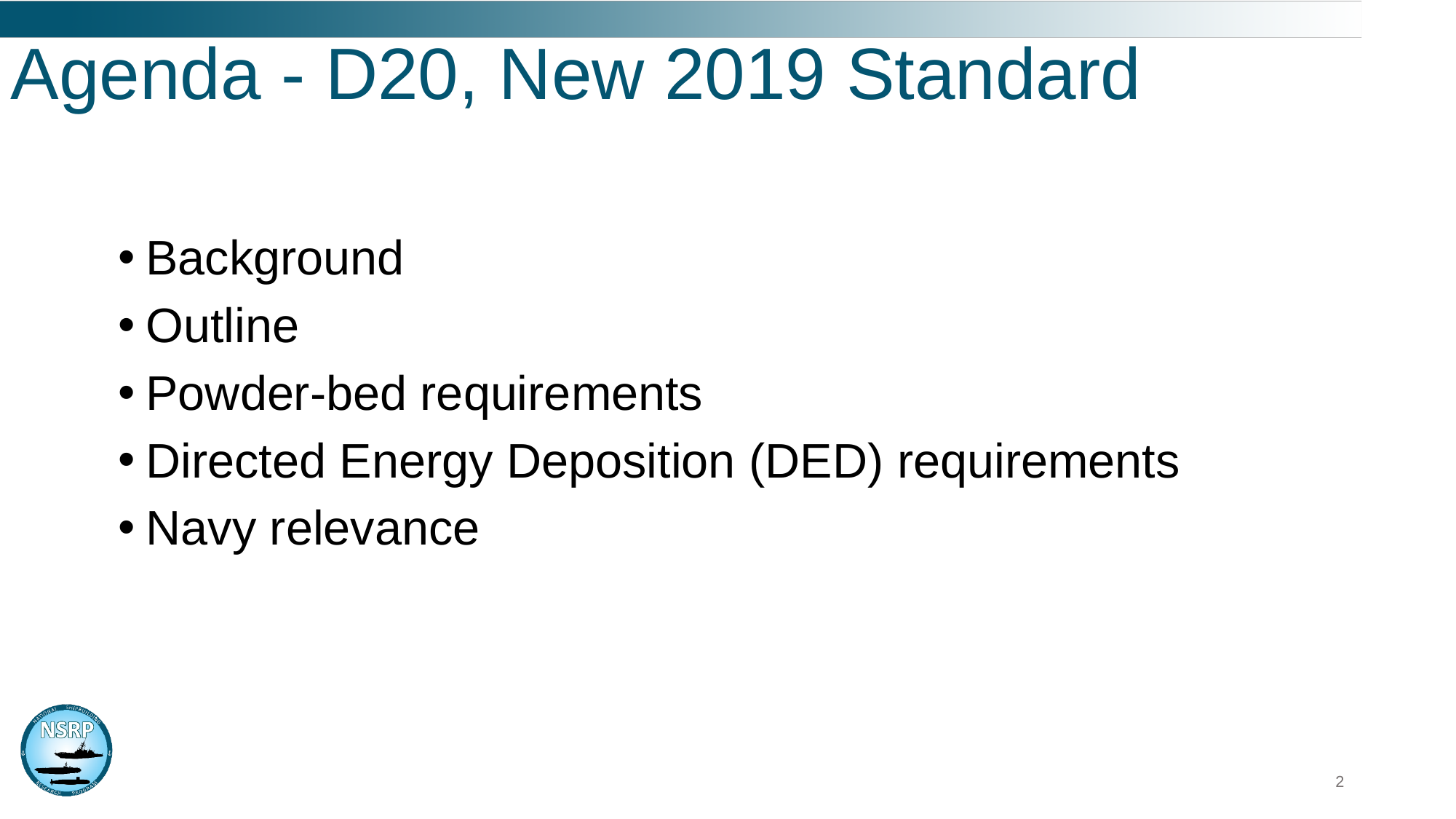

# Agenda - D20, New 2019 Standard
Background
Outline
Powder-bed requirements
Directed Energy Deposition (DED) requirements
Navy relevance

2